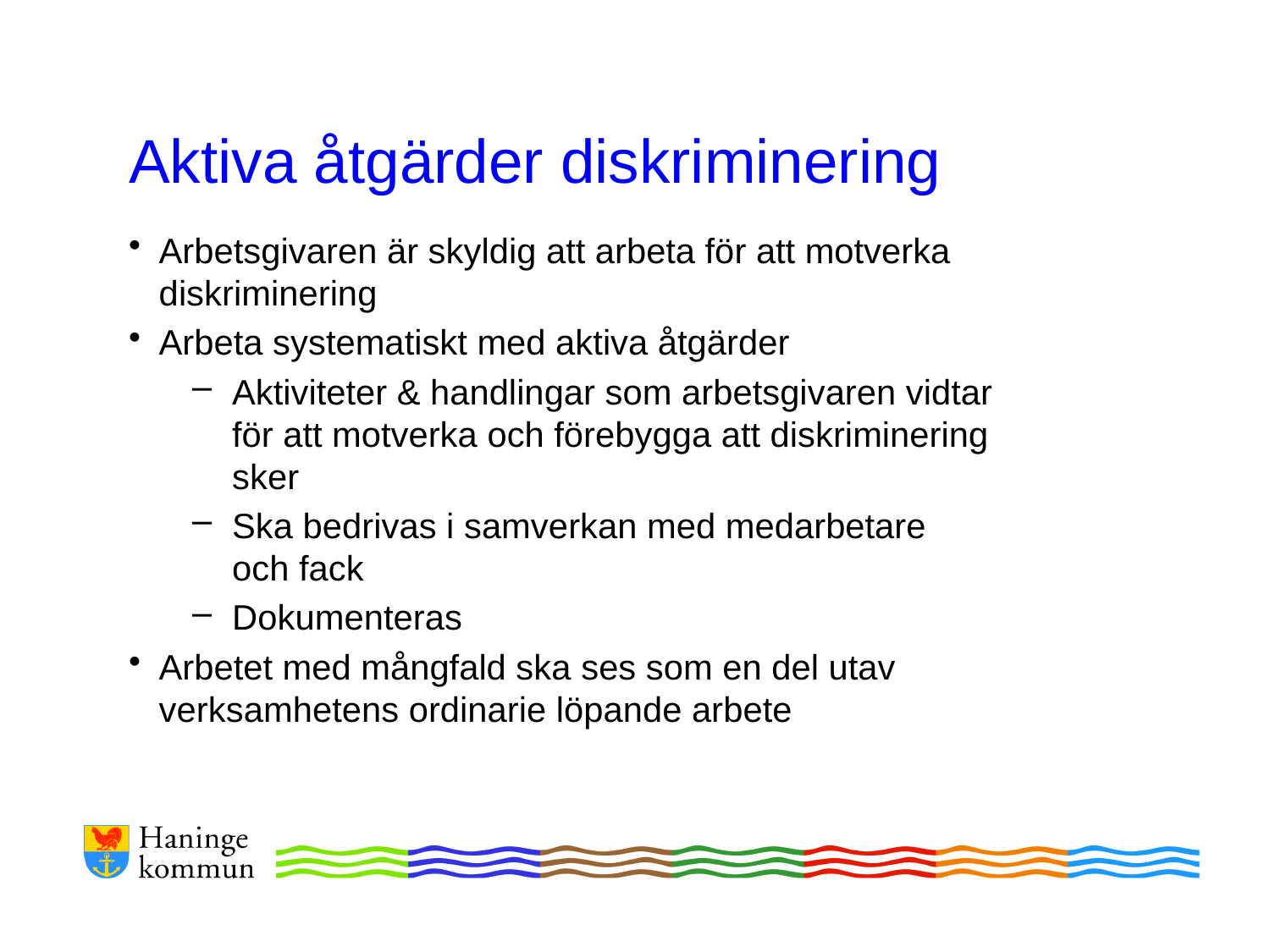

Aktiva åtgärder diskriminering
Arbetsgivaren är skyldig att arbeta för att motverka diskriminering
Arbeta systematiskt med aktiva åtgärder
Aktiviteter & handlingar som arbetsgivaren vidtar för att motverka och förebygga att diskriminering sker
Ska bedrivas i samverkan med medarbetare och fack
Dokumenteras
Arbetet med mångfald ska ses som en del utav verksamhetens ordinarie löpande arbete